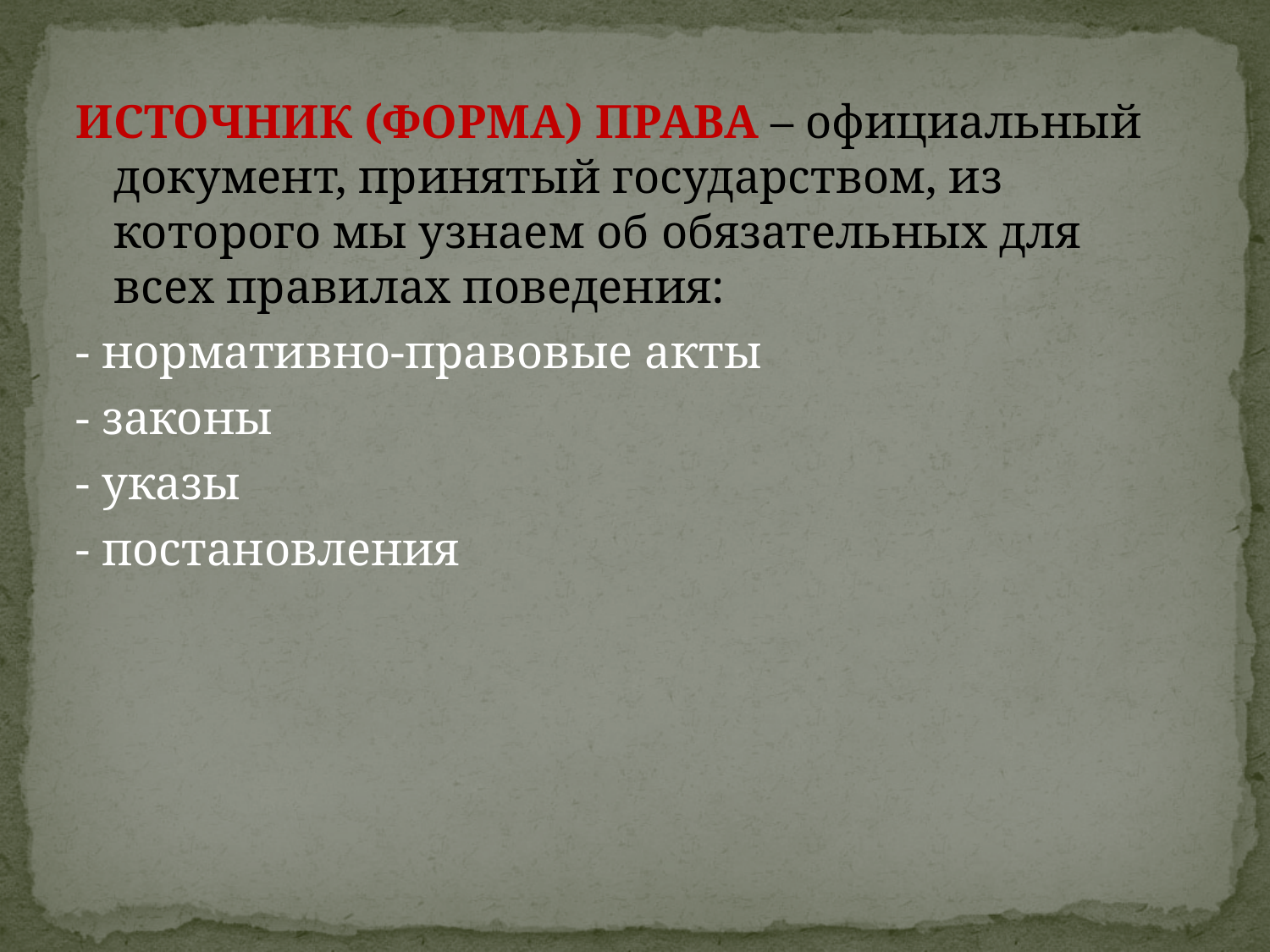

ИСТОЧНИК (ФОРМА) ПРАВА – официальный документ, принятый государством, из которого мы узнаем об обязательных для всех правилах поведения:
- нормативно-правовые акты
- законы
- указы
- постановления